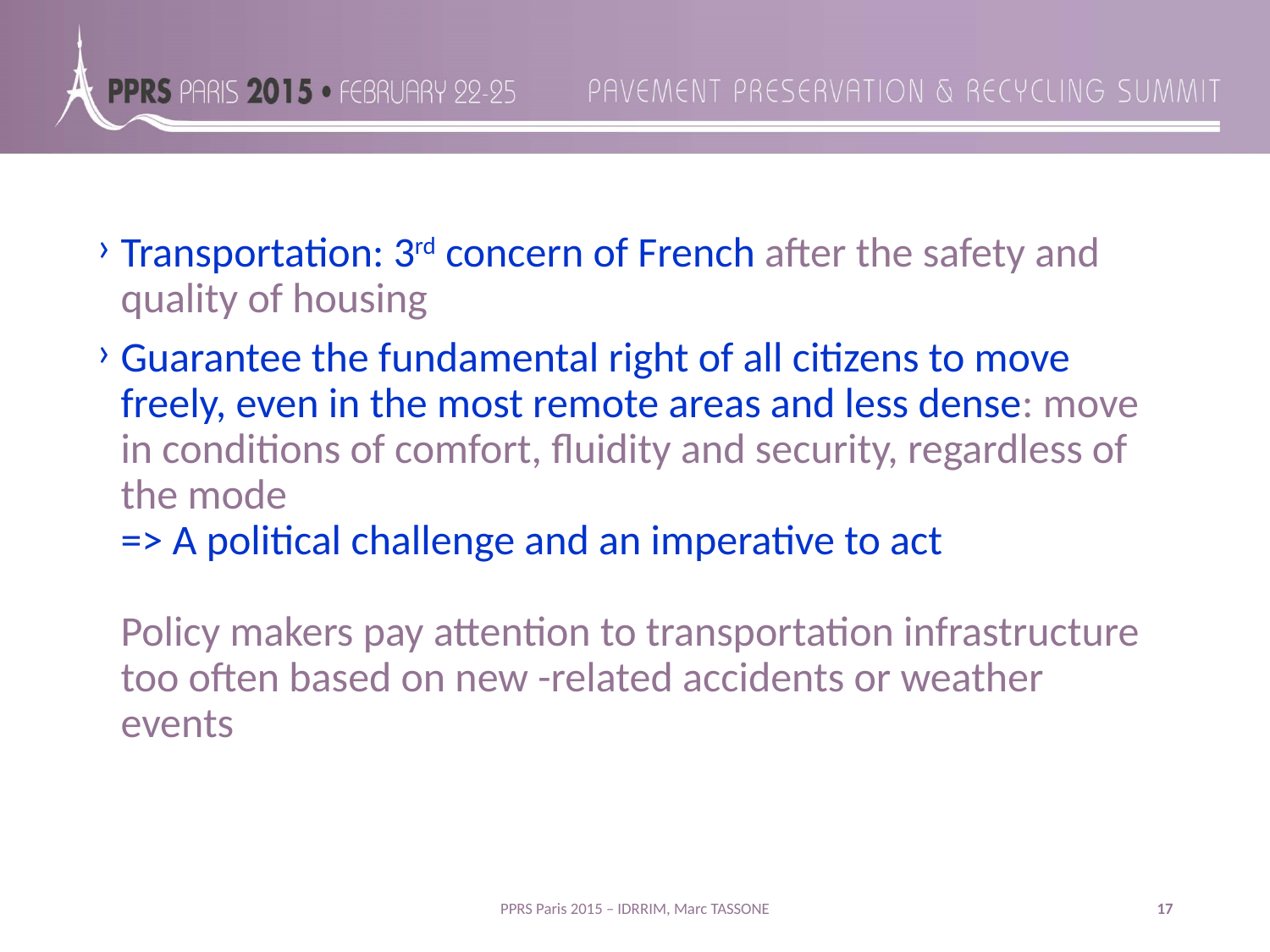

Transportation: 3rd concern of French after the safety and quality of housing
Guarantee the fundamental right of all citizens to move freely, even in the most remote areas and less dense: move in conditions of comfort, fluidity and security, regardless of the mode
=> A political challenge and an imperative to act
 
Policy makers pay attention to transportation infrastructure too often based on new -related accidents or weather events
PPRS Paris 2015 – IDRRIM, Marc TASSONE
17